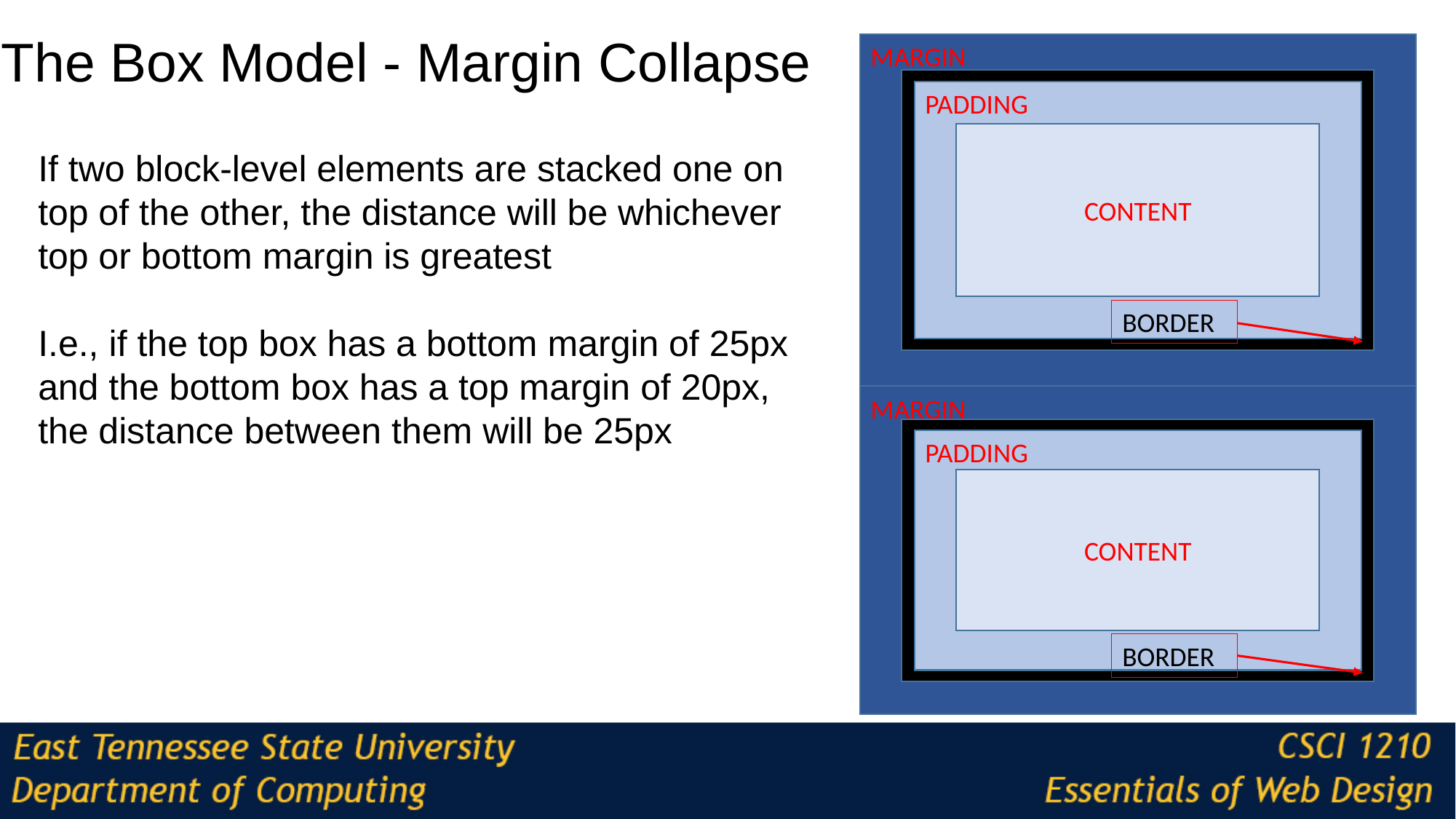

The Box Model - Margin Collapse
MARGIN

PADDING
CONTENT
BORDER
If two block-level elements are stacked one on top of the other, the distance will be whichever top or bottom margin is greatest

I.e., if the top box has a bottom margin of 25px and the bottom box has a top margin of 20px, the distance between them will be 25px
MARGIN

PADDING
CONTENT
BORDER